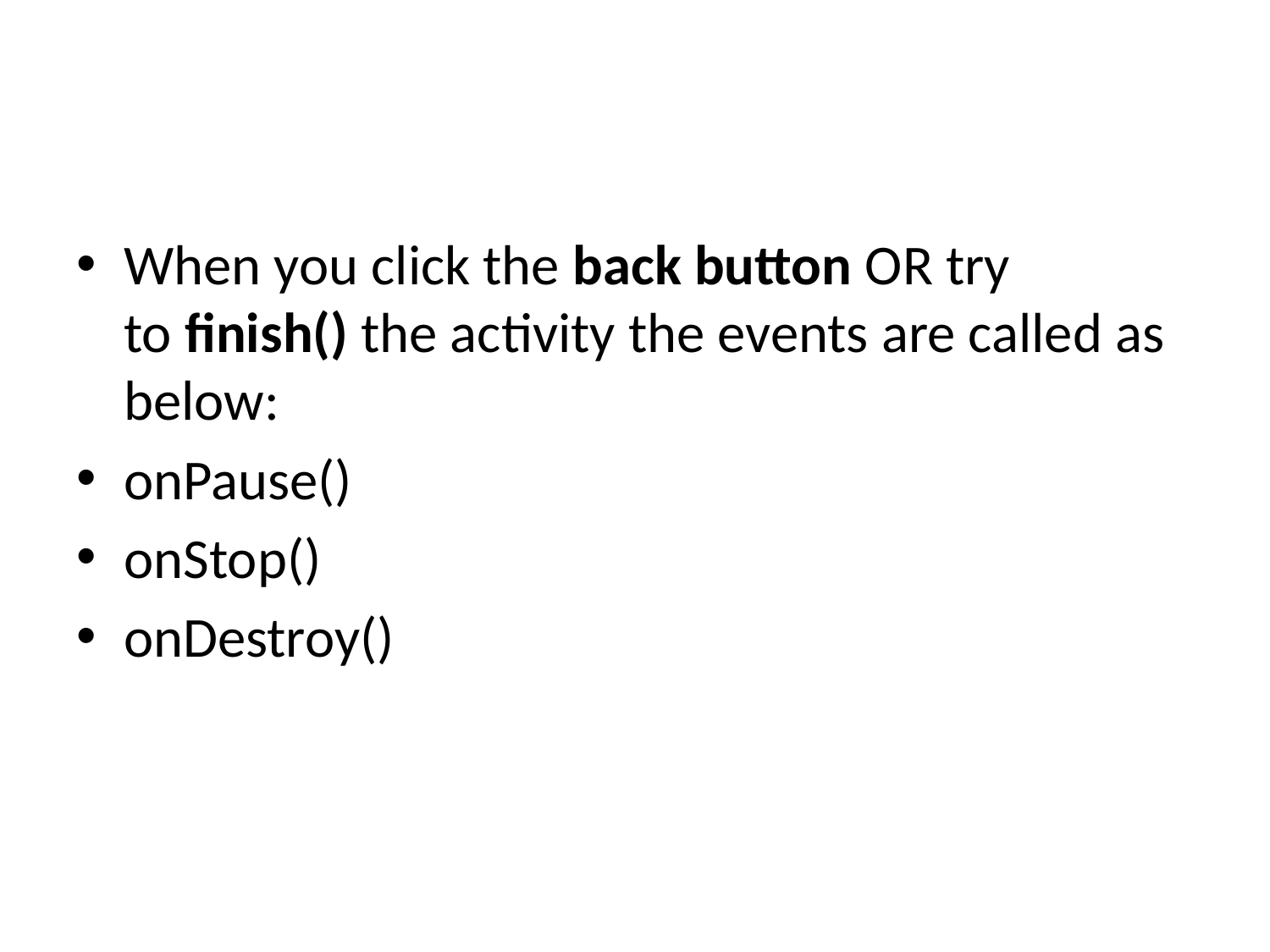

#
When you click the back button OR try to finish() the activity the events are called as below:
onPause()
onStop()
onDestroy()